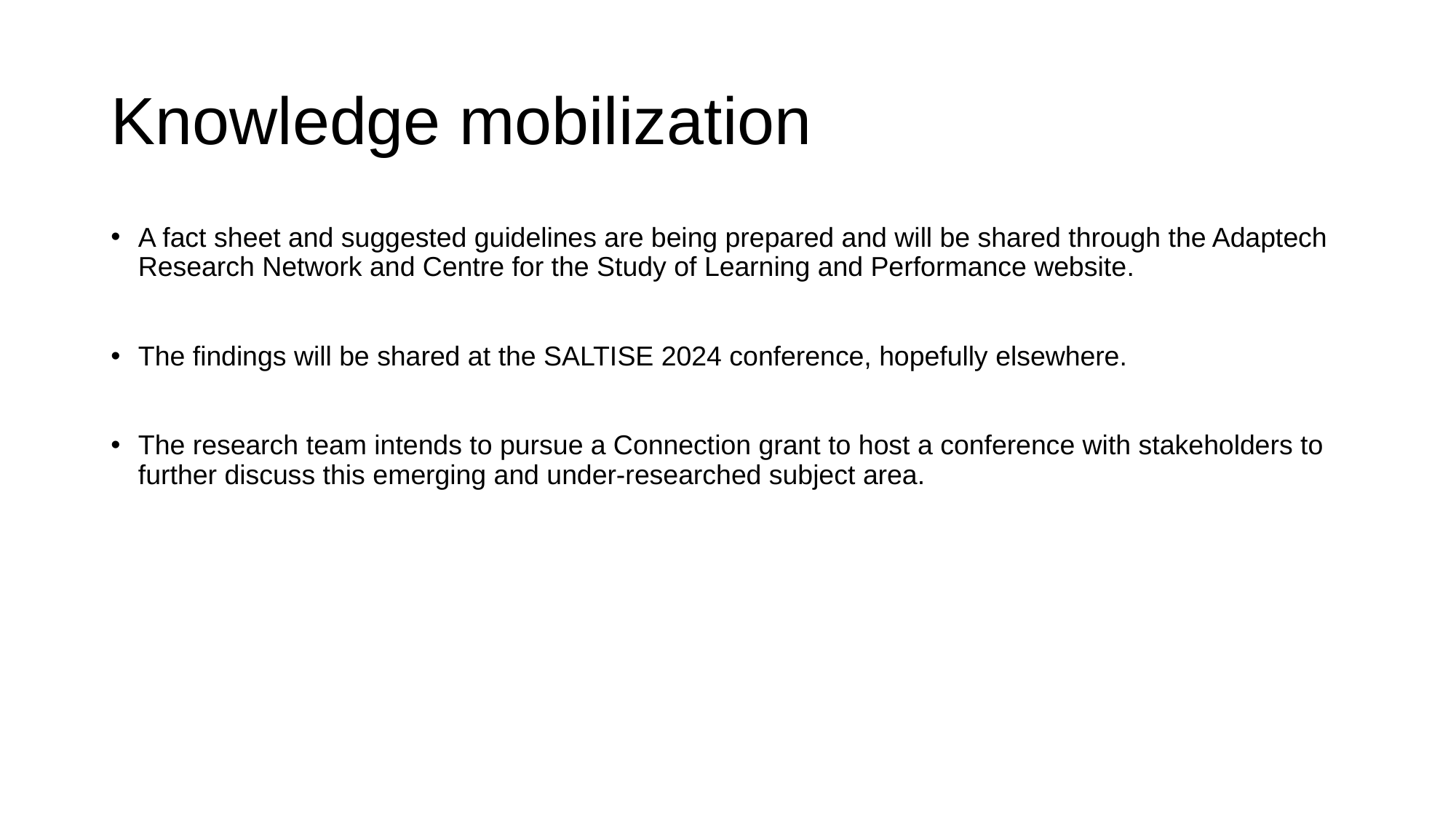

# Knowledge mobilization
A fact sheet and suggested guidelines are being prepared and will be shared through the Adaptech Research Network and Centre for the Study of Learning and Performance website.

The findings will be shared at the SALTISE 2024 conference, hopefully elsewhere.

The research team intends to pursue a Connection grant to host a conference with stakeholders to further discuss this emerging and under-researched subject area.